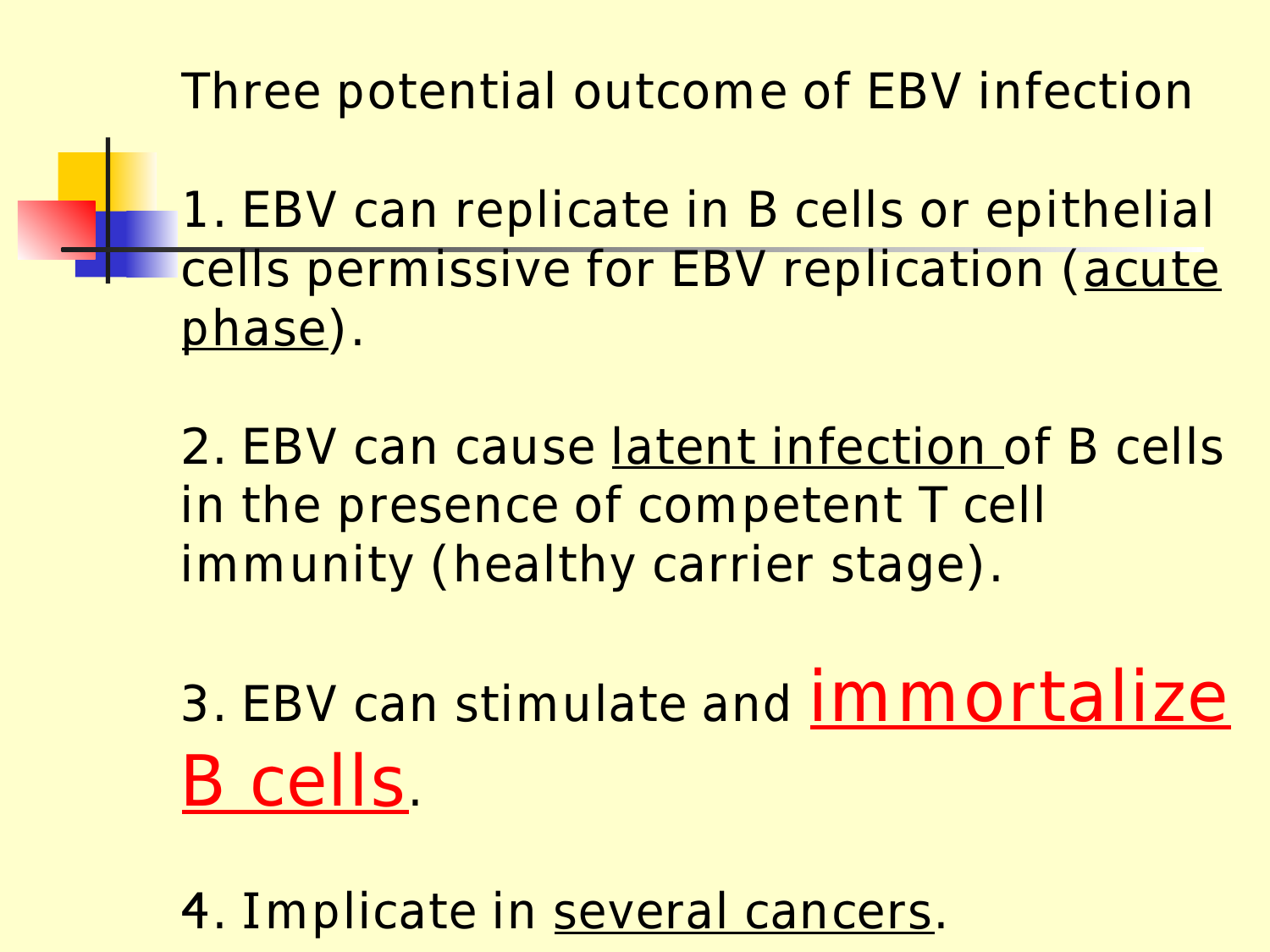

Three potential outcome of EBV infection

1. EBV can replicate in B cells or epithelial cells permissive for EBV replication (acute phase).

2. EBV can cause latent infection of B cells in the presence of competent T cell immunity (healthy carrier stage).

3. EBV can stimulate and immortalize B cells.

4. Implicate in several cancers.